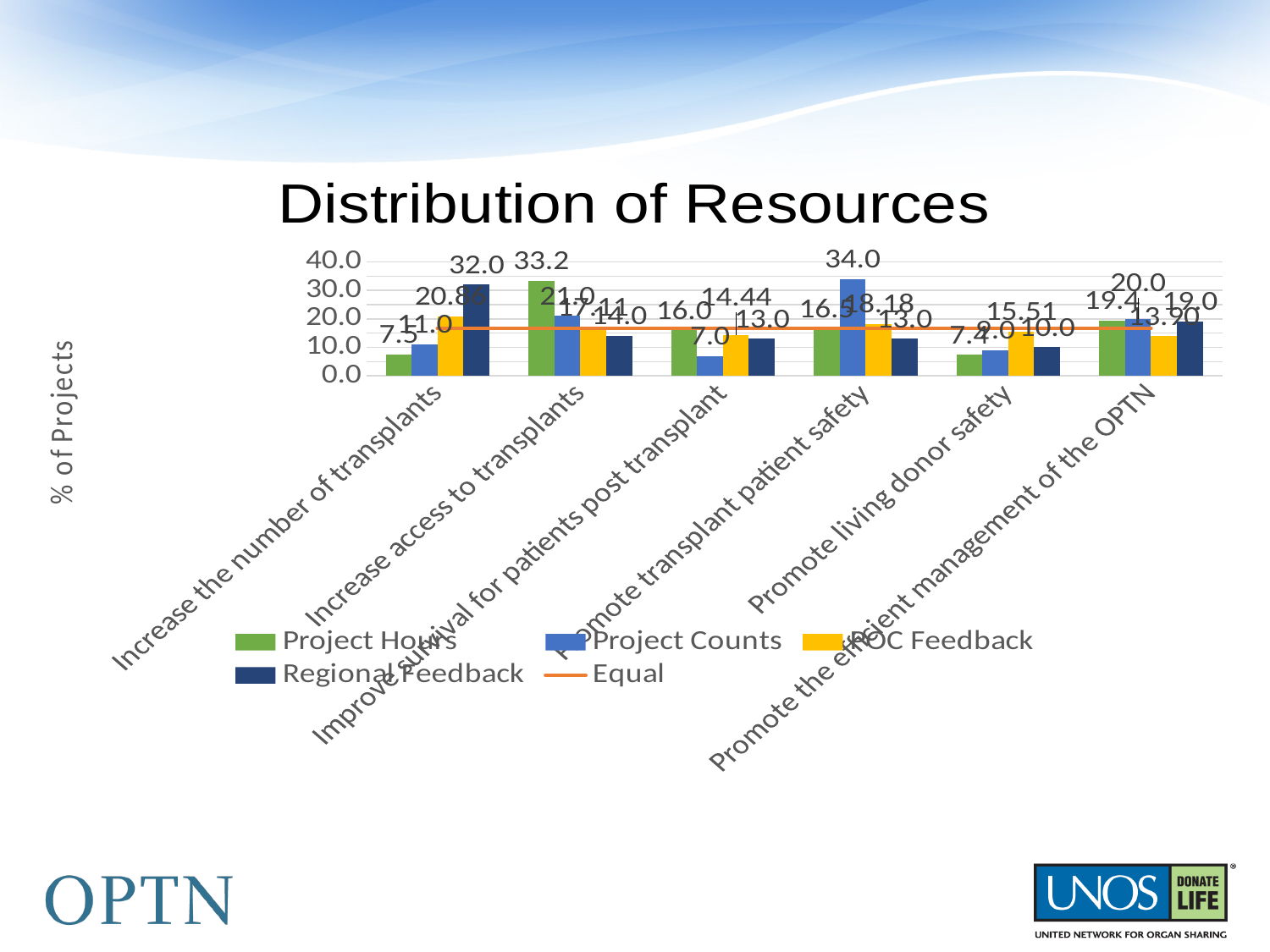

### Chart: Distribution of Resources

| Category | Project Hours | Project Counts | POC Feedback | Regional Feedback | Equal |
|---|---|---|---|---|---|
| Increase the number of transplants | 7.52 | 11.0 | 20.855614973262032 | 32.0 | 16.666666666666668 |
| Increase access to transplants | 33.24 | 21.0 | 17.112299465240643 | 14.0 | 16.666666666666668 |
| Improve survival for patients post transplant | 16.0 | 7.0 | 14.438502673796792 | 13.0 | 16.666666666666668 |
| Promote transplant patient safety | 16.45 | 34.0 | 18.181818181818183 | 13.0 | 16.666666666666668 |
| Promote living donor safety | 7.41 | 9.0 | 15.508021390374331 | 10.0 | 16.666666666666668 |
| Promote the efficient management of the OPTN | 19.37 | 20.0 | 13.903743315508022 | 19.0 | 16.666666666666668 |